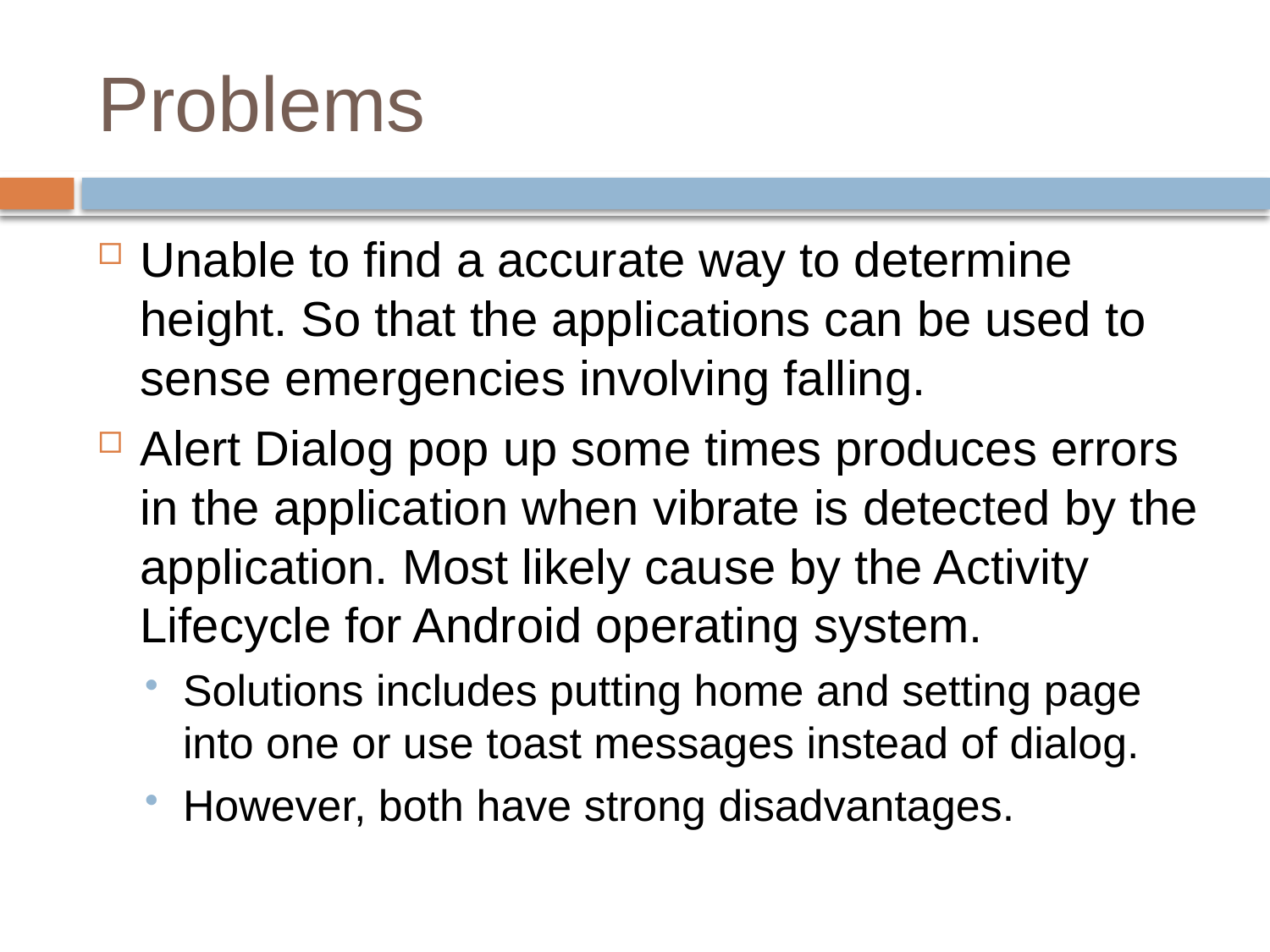

# Problems
Unable to find a accurate way to determine height. So that the applications can be used to sense emergencies involving falling.
Alert Dialog pop up some times produces errors in the application when vibrate is detected by the application. Most likely cause by the Activity Lifecycle for Android operating system.
Solutions includes putting home and setting page into one or use toast messages instead of dialog.
However, both have strong disadvantages.